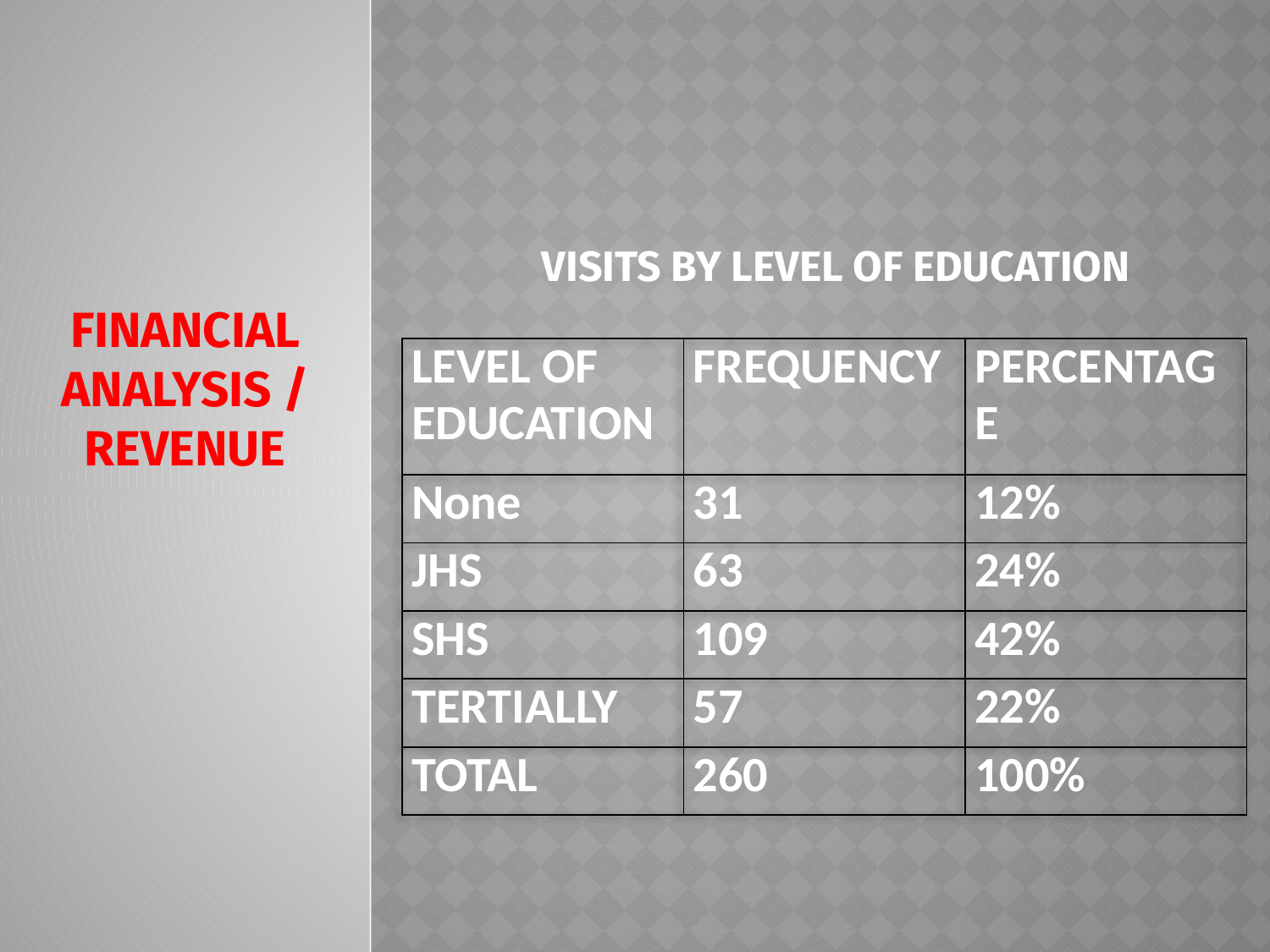

VISITS BY LEVEL OF EDUCATION
# FINANCIAL ANALYSIS / REVENUE
| LEVEL OF EDUCATION | FREQUENCY | PERCENTAGE |
| --- | --- | --- |
| None | 31 | 12% |
| JHS | 63 | 24% |
| SHS | 109 | 42% |
| TERTIALLY | 57 | 22% |
| TOTAL | 260 | 100% |